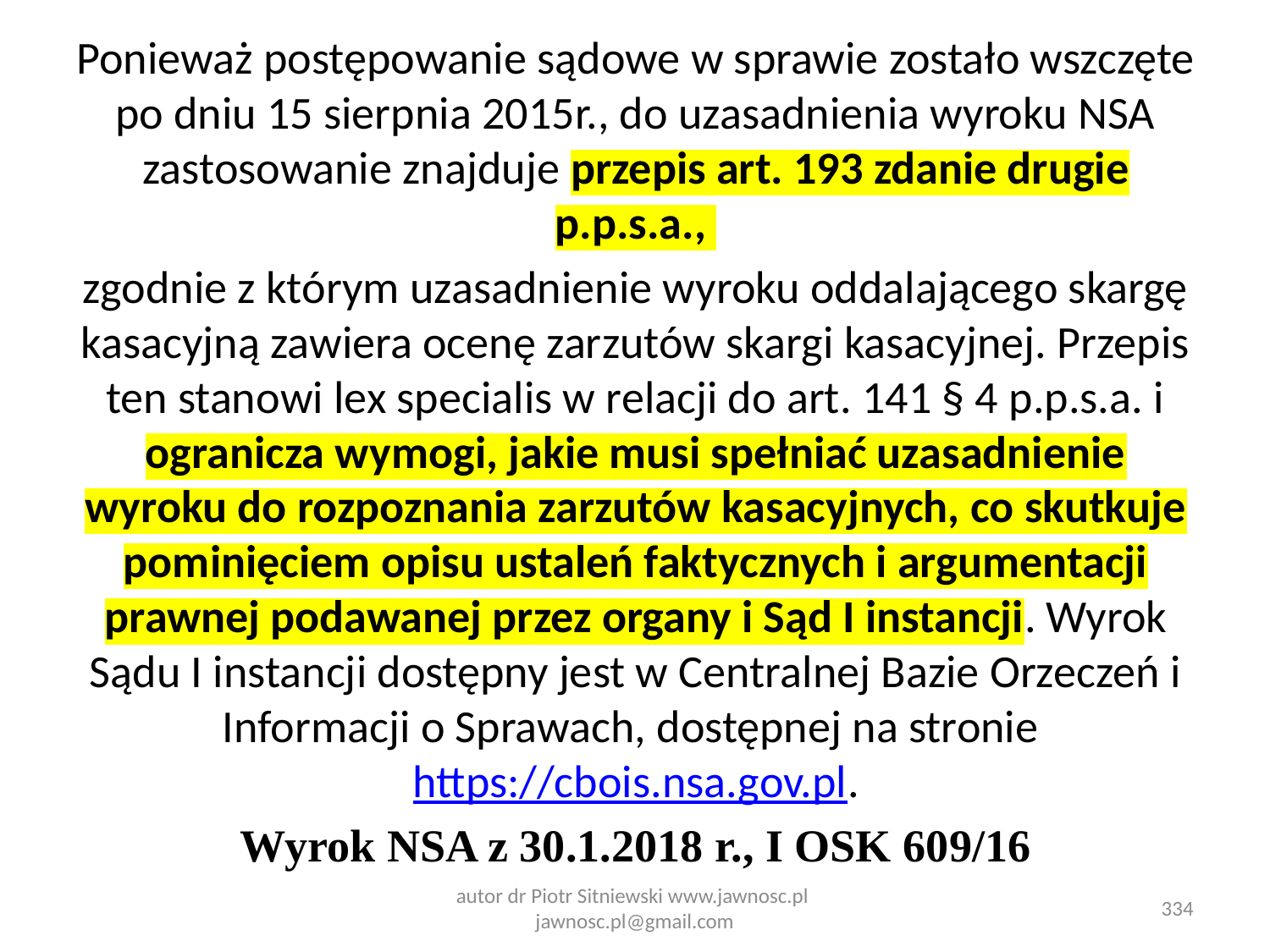

Ponieważ postępowanie sądowe w sprawie zostało wszczęte po dniu 15 sierpnia 2015r., do uzasadnienia wyroku NSA zastosowanie znajduje przepis art. 193 zdanie drugie p.p.s.a.,
zgodnie z którym uzasadnienie wyroku oddalającego skargę kasacyjną zawiera ocenę zarzutów skargi kasacyjnej. Przepis ten stanowi lex specialis w relacji do art. 141 § 4 p.p.s.a. i ogranicza wymogi, jakie musi spełniać uzasadnienie wyroku do rozpoznania zarzutów kasacyjnych, co skutkuje pominięciem opisu ustaleń faktycznych i argumentacji prawnej podawanej przez organy i Sąd I instancji. Wyrok Sądu I instancji dostępny jest w Centralnej Bazie Orzeczeń i Informacji o Sprawach, dostępnej na stronie https://cbois.nsa.gov.pl.
Wyrok NSA z 30.1.2018 r., I OSK 609/16
autor dr Piotr Sitniewski www.jawnosc.pl  jawnosc.pl@gmail.com
334